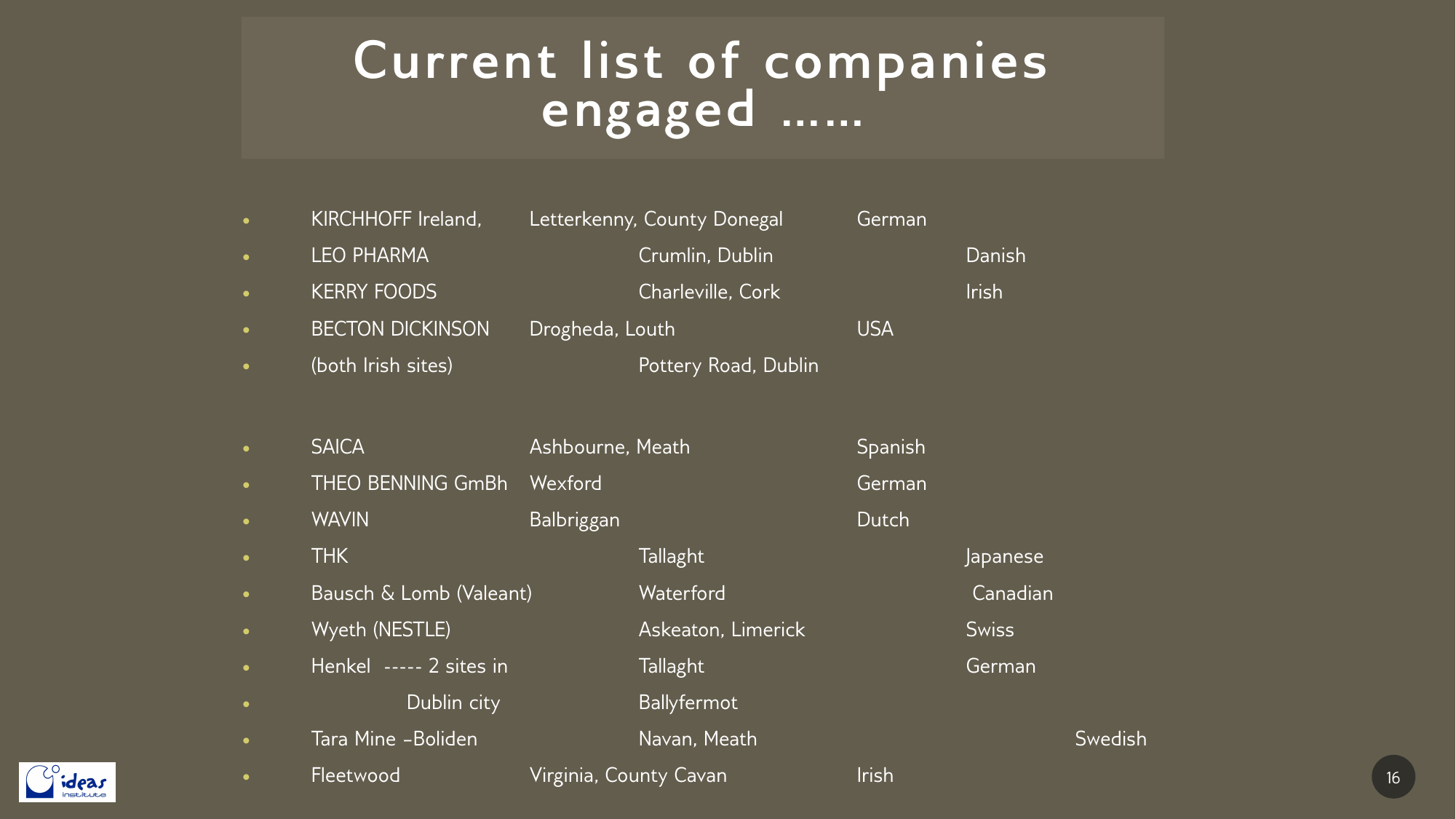

# Current list of companies engaged ……
KIRCHHOFF Ireland,	Letterkenny, County Donegal  	German
LEO PHARMA		Crumlin, Dublin	 	Danish
KERRY FOODS	     	Charleville, Cork      		Irish
BECTON DICKINSON 	Drogheda, Louth	 	USA
(both Irish sites) 	    	Pottery Road, Dublin

SAICA		Ashbourne, Meath	 	Spanish
THEO BENNING GmBh	Wexford		 	German
WAVIN		Balbriggan		 	Dutch
THK			Tallaght			Japanese
Bausch & Lomb (Valeant)     	Waterford			 Canadian
Wyeth (NESTLE) 	     	Askeaton, Limerick	 	Swiss
Henkel  ----- 2 sites in         	Tallaght 		 	German
               Dublin city            	Ballyfermot
Tara Mine –Boliden	     	Navan, Meath	 		Swedish
Fleetwood		Virginia, County Cavan		Irish

16